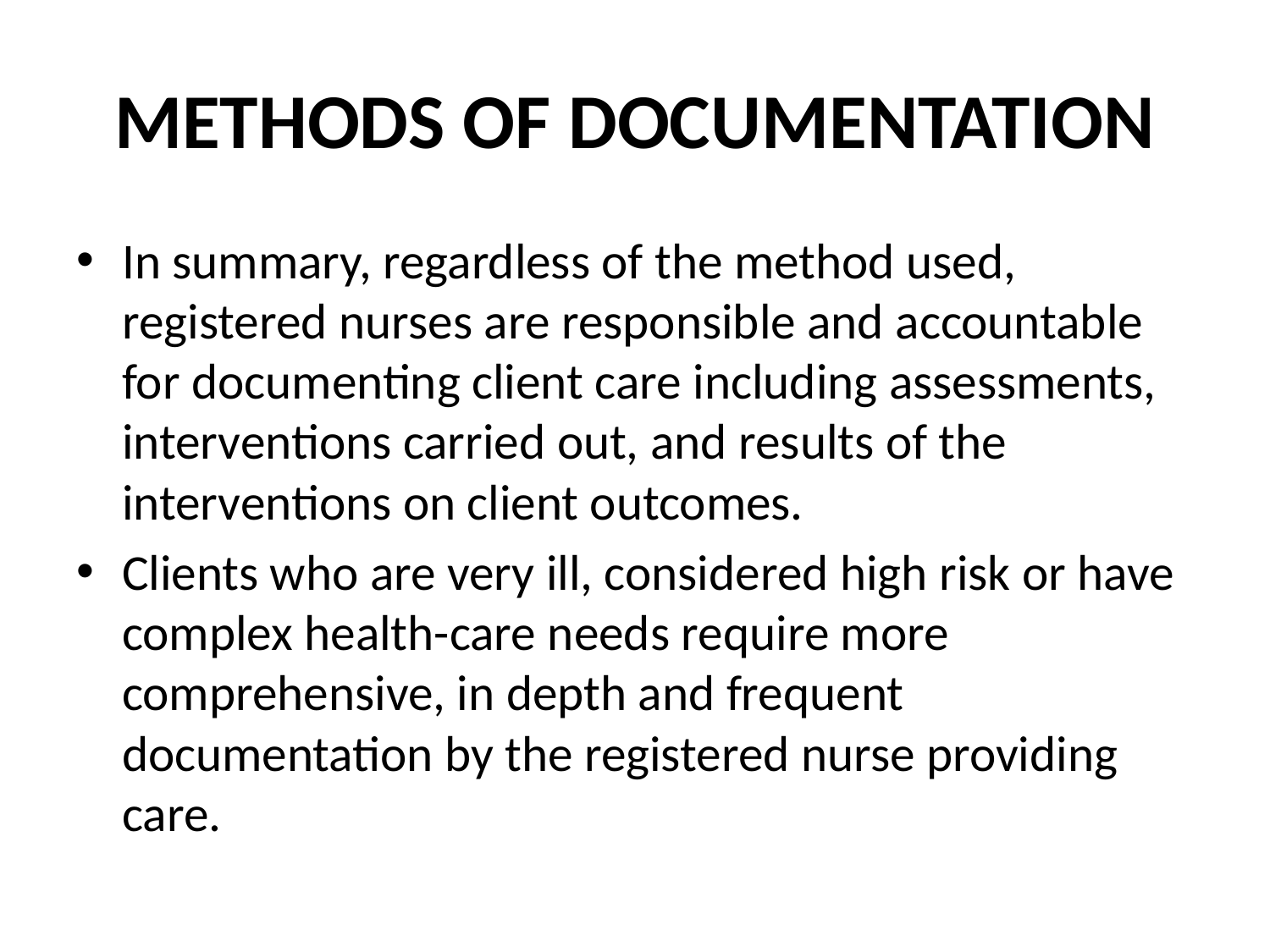

# METHODS OF DOCUMENTATION
In summary, regardless of the method used, registered nurses are responsible and accountable for documenting client care including assessments, interventions carried out, and results of the interventions on client outcomes.
Clients who are very ill, considered high risk or have complex health-care needs require more comprehensive, in depth and frequent documentation by the registered nurse providing care.